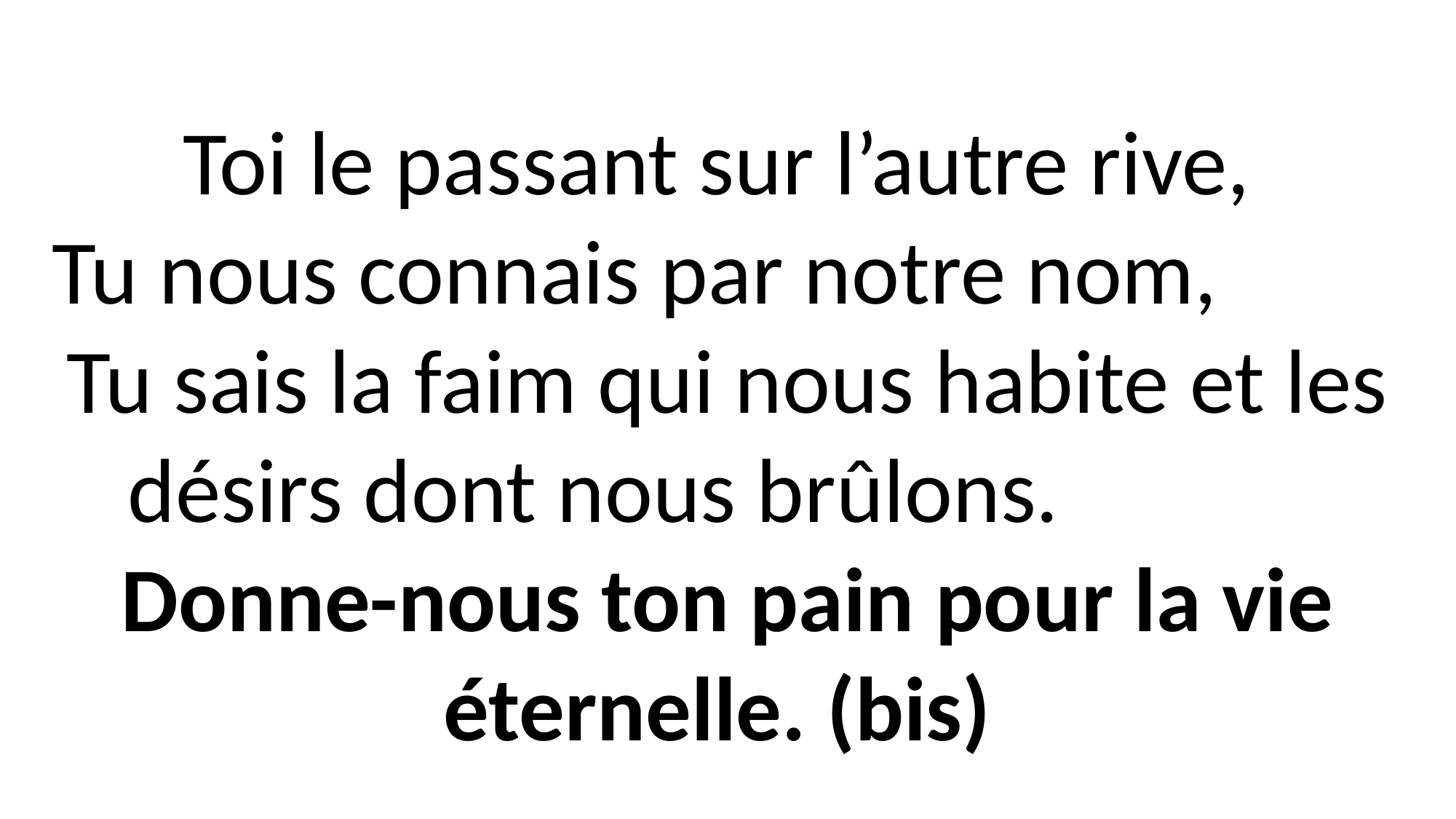

Toi le passant sur l’autre rive,
Tu nous connais par notre nom,          Tu sais la faim qui nous habite et les désirs dont nous brûlons.              Donne-nous ton pain pour la vie éternelle. (bis)